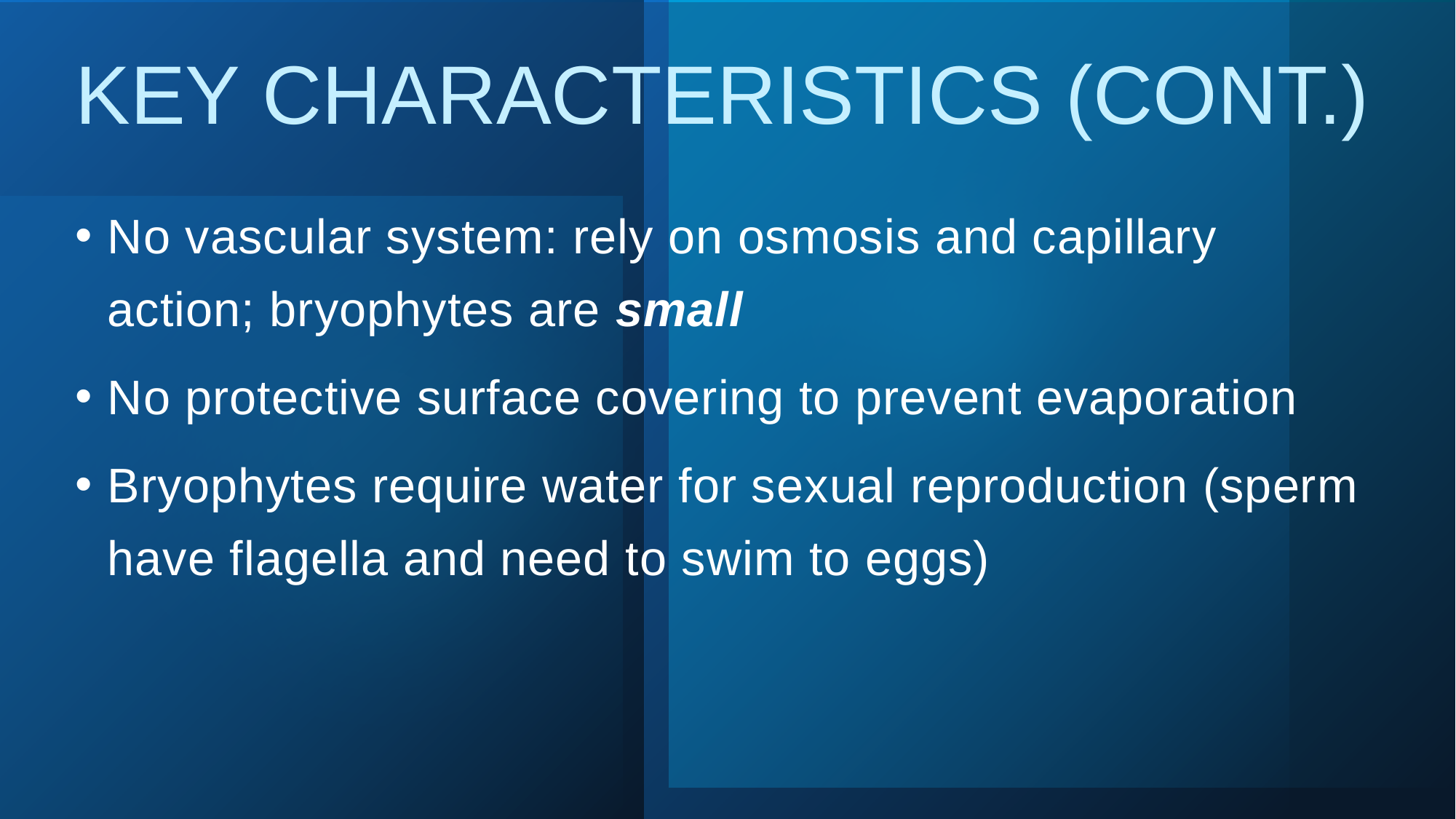

# Key Characteristics (Cont.)
No vascular system: rely on osmosis and capillary action; bryophytes are small
No protective surface covering to prevent evaporation
Bryophytes require water for sexual reproduction (sperm have flagella and need to swim to eggs)